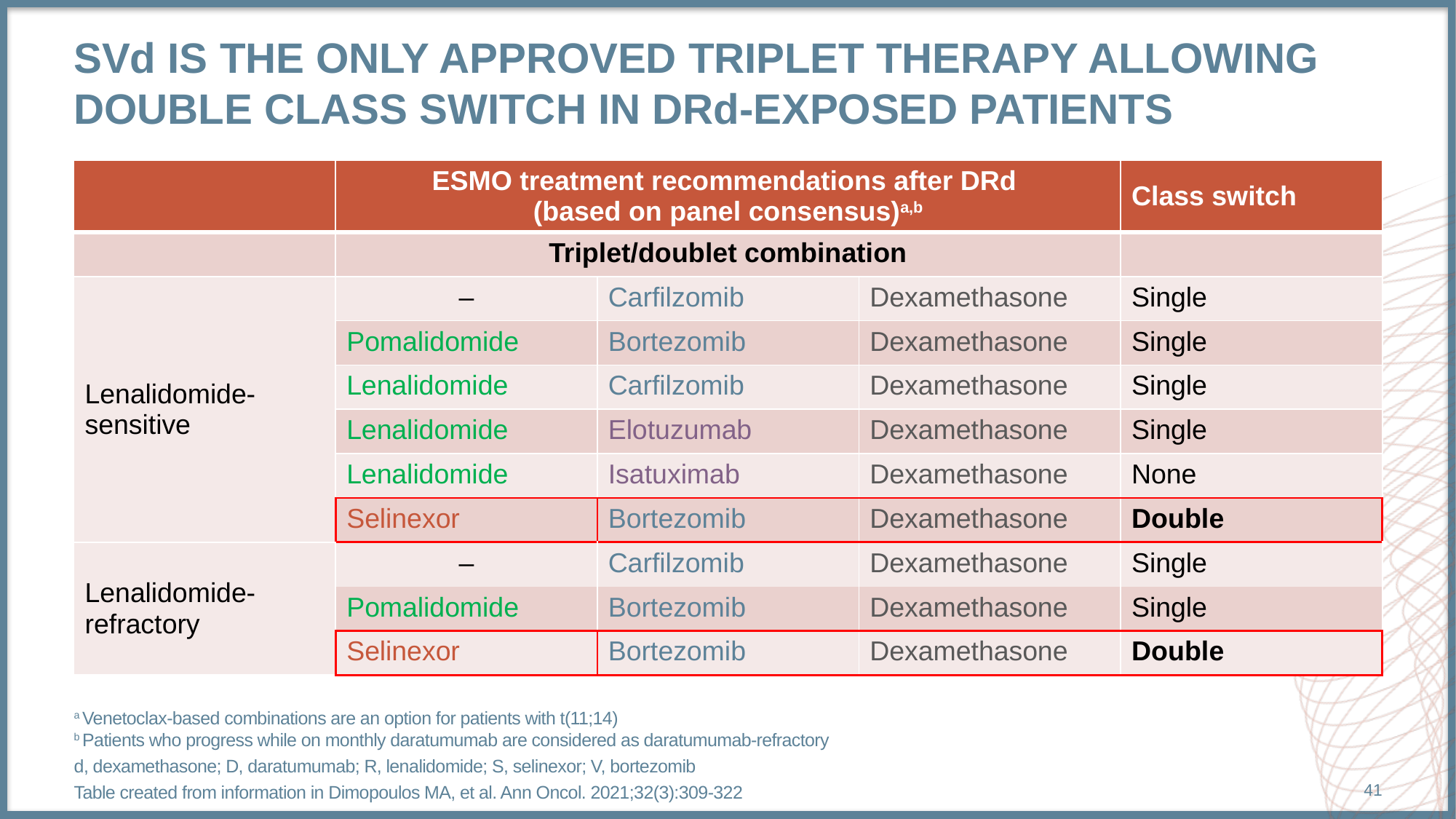

# SVd is the only approved triplet therapy allowing double class switch in DRd-exposed patients
|  | ESMO treatment recommendations after DRd (based on panel consensus)a,b |  |  | Class switch |
| --- | --- | --- | --- | --- |
|  | Triplet/doublet combination |  |  |  |
| Lenalidomide-sensitive | – | Carfilzomib | Dexamethasone | Single |
|  | Pomalidomide | Bortezomib | Dexamethasone | Single |
|  | Lenalidomide | Carfilzomib | Dexamethasone | Single |
|  | Lenalidomide | Elotuzumab | Dexamethasone | Single |
|  | Lenalidomide | Isatuximab | Dexamethasone | None |
|  | Selinexor | Bortezomib | Dexamethasone | Double |
| Lenalidomide-refractory | – | Carfilzomib | Dexamethasone | Single |
|  | Pomalidomide | Bortezomib | Dexamethasone | Single |
|  | Selinexor | Bortezomib | Dexamethasone | Double |
a Venetoclax-based combinations are an option for patients with t(11;14)
b Patients who progress while on monthly daratumumab are considered as daratumumab-refractory
d, dexamethasone; D, daratumumab; R, lenalidomide; S, selinexor; V, bortezomib
Table created from information in Dimopoulos MA, et al. Ann Oncol. 2021;32(3):309-322
41